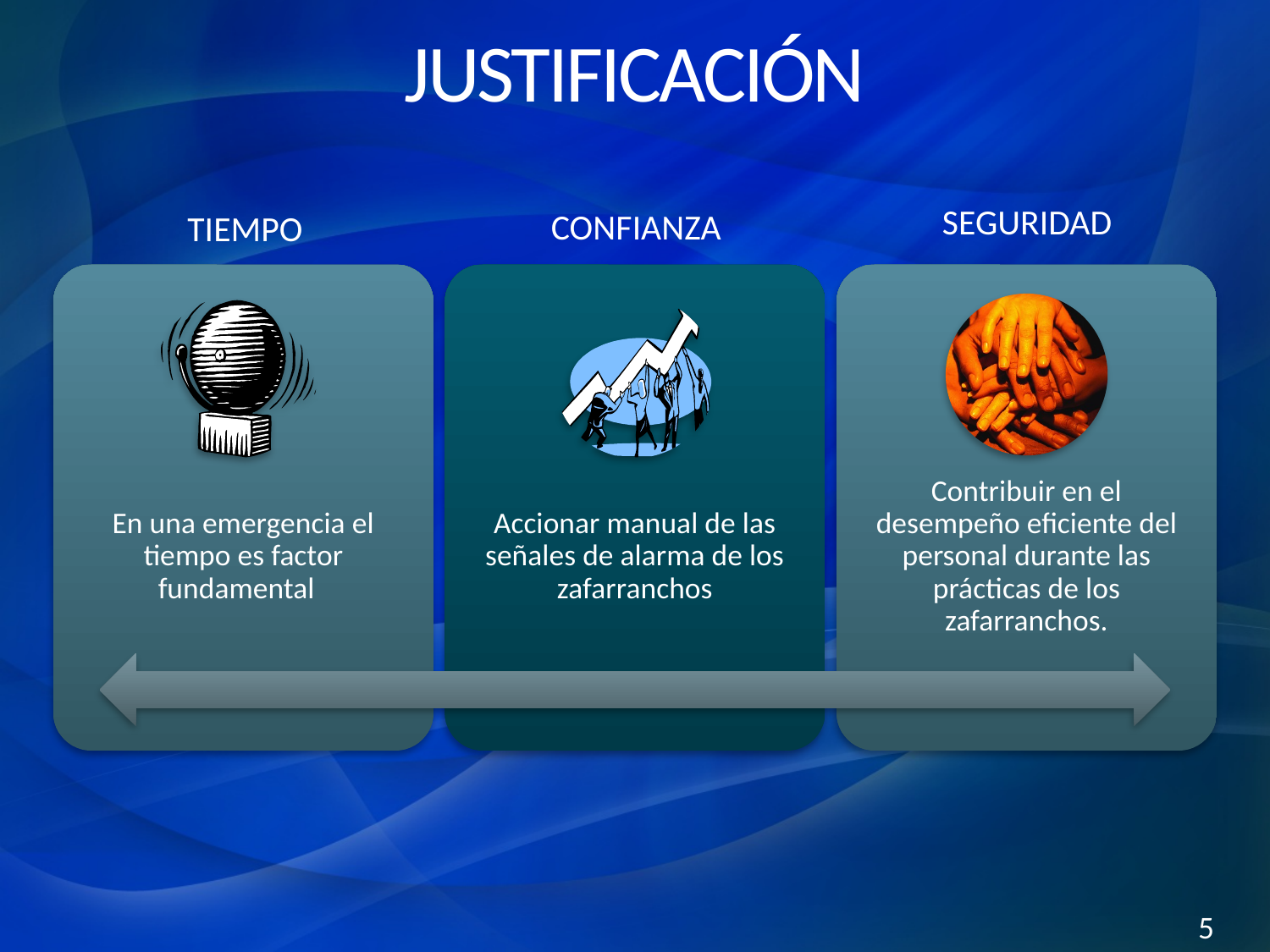

# JUSTIFICACIÓN
SEGURIDAD
CONFIANZA
TIEMPO
Accionar manual de las señales de alarma de los zafarranchos
En una emergencia el tiempo es factor fundamental
Contribuir en el desempeño eficiente del personal durante las prácticas de los zafarranchos.

5